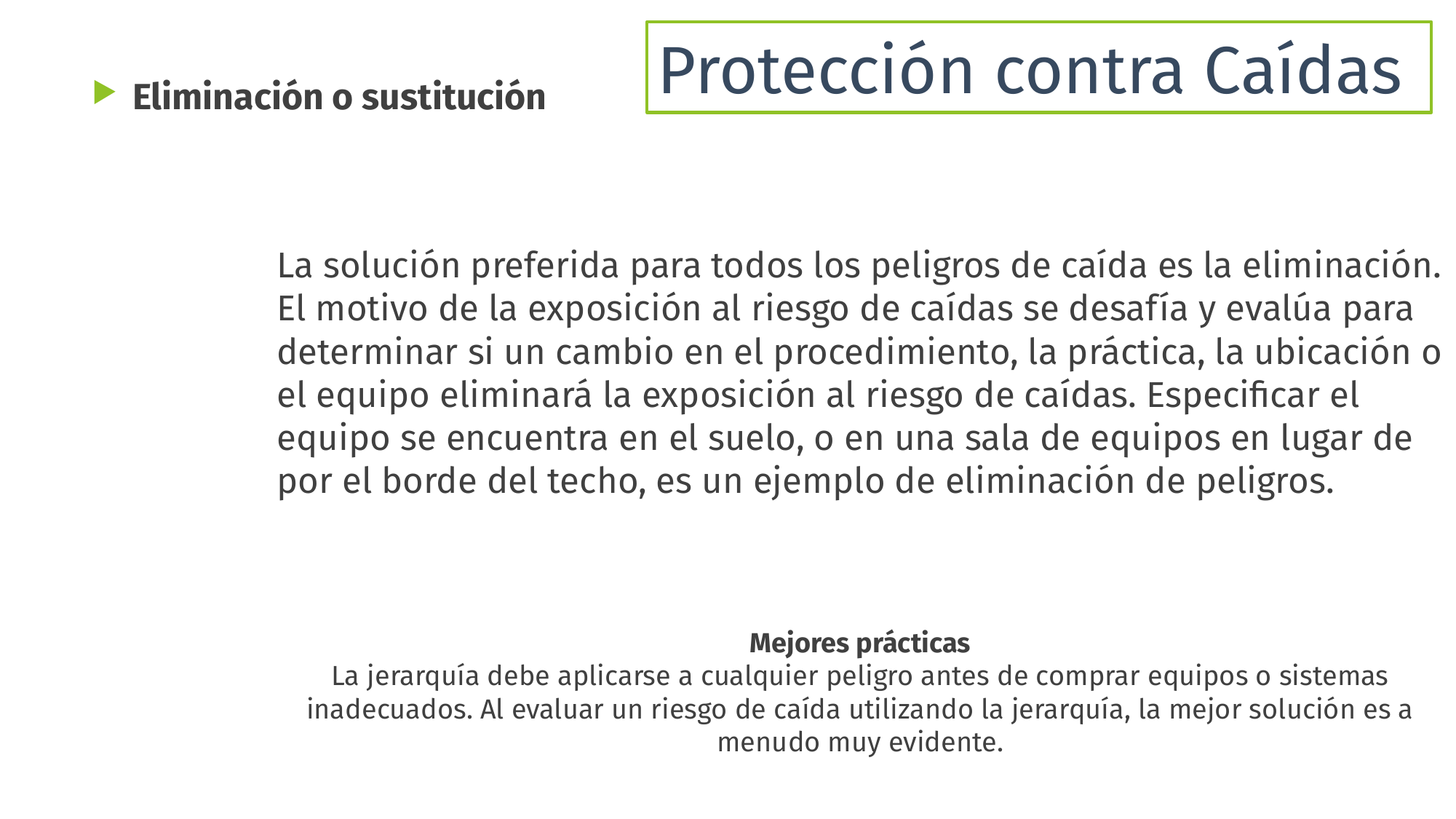

Protección contra Caídas
# Eliminación o sustitución

La solución preferida para todos los peligros de caída es la eliminación. El motivo de la exposición al riesgo de caídas se desafía y evalúa para determinar si un cambio en el procedimiento, la práctica, la ubicación o el equipo eliminará la exposición al riesgo de caídas. Especificar el equipo se encuentra en el suelo, o en una sala de equipos en lugar de por el borde del techo, es un ejemplo de eliminación de peligros.

Mejores prácticas
La jerarquía debe aplicarse a cualquier peligro antes de comprar equipos o sistemas inadecuados. Al evaluar un riesgo de caída utilizando la jerarquía, la mejor solución es a menudo muy evidente.